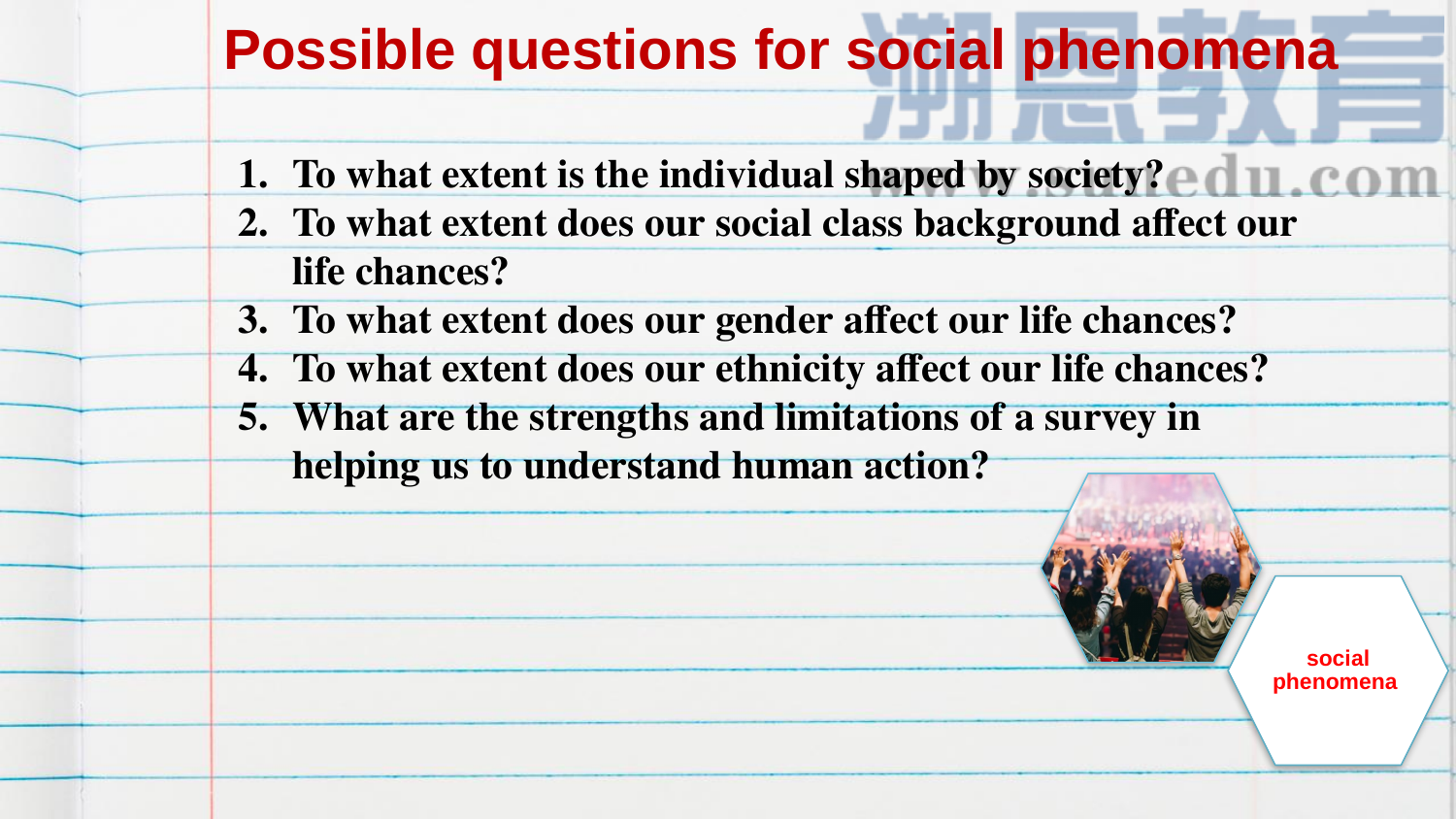

# Possible questions for social phenomena
16
To what extent is the individual shaped by society?
To what extent does our social class background affect our life chances?
To what extent does our gender affect our life chances?
To what extent does our ethnicity affect our life chances?
What are the strengths and limitations of a survey in helping us to understand human action?

social phenomena